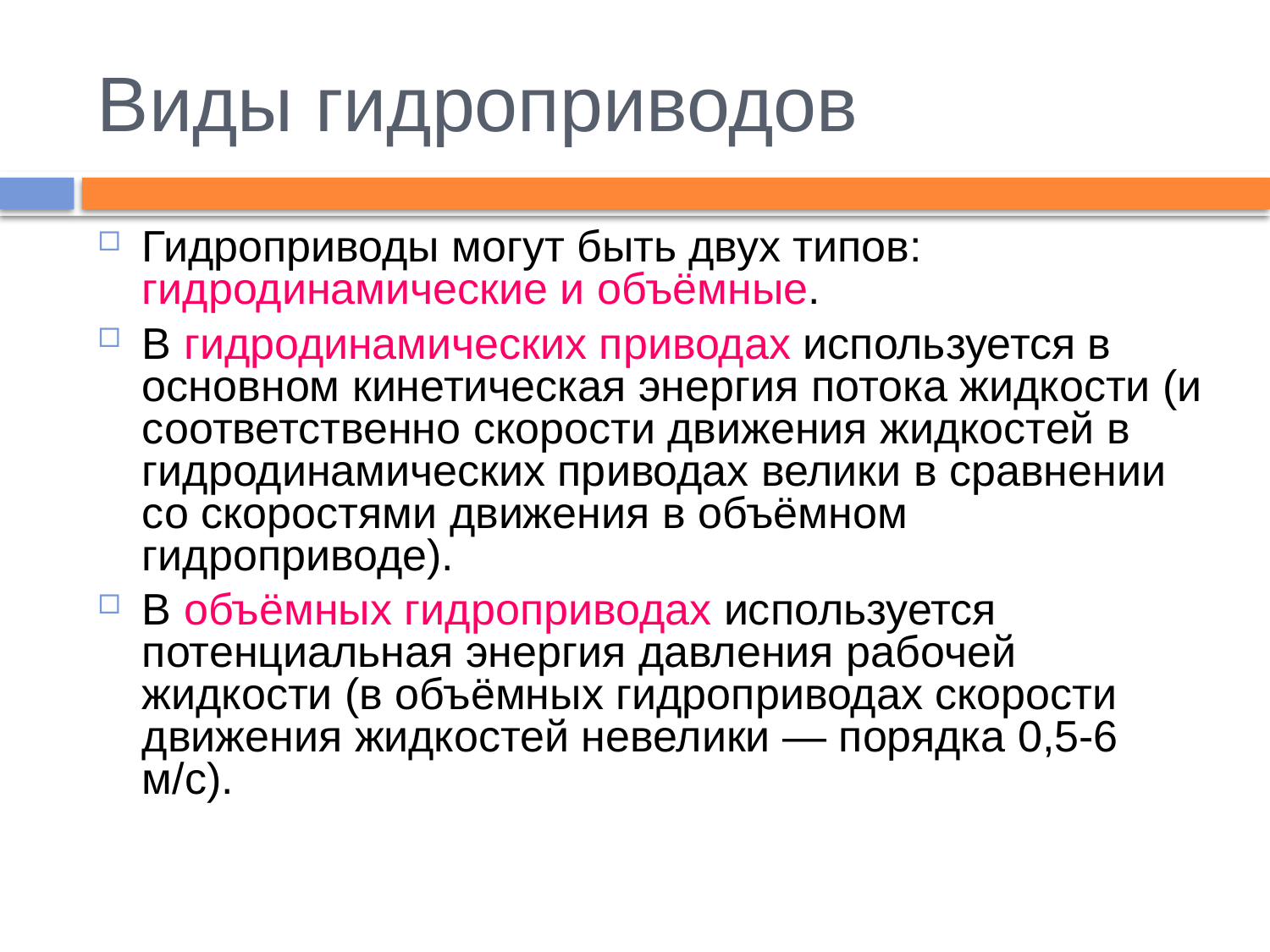

# Виды гидроприводов
Гидроприводы могут быть двух типов: гидродинамические и объёмные.
В гидродинамических приводах используется в основном кинетическая энергия потока жидкости (и соответственно скорости движения жидкостей в гидродинамических приводах велики в сравнении со скоростями движения в объёмном гидроприводе).
В объёмных гидроприводах используется потенциальная энергия давления рабочей жидкости (в объёмных гидроприводах скорости движения жидкостей невелики — порядка 0,5-6 м/с).